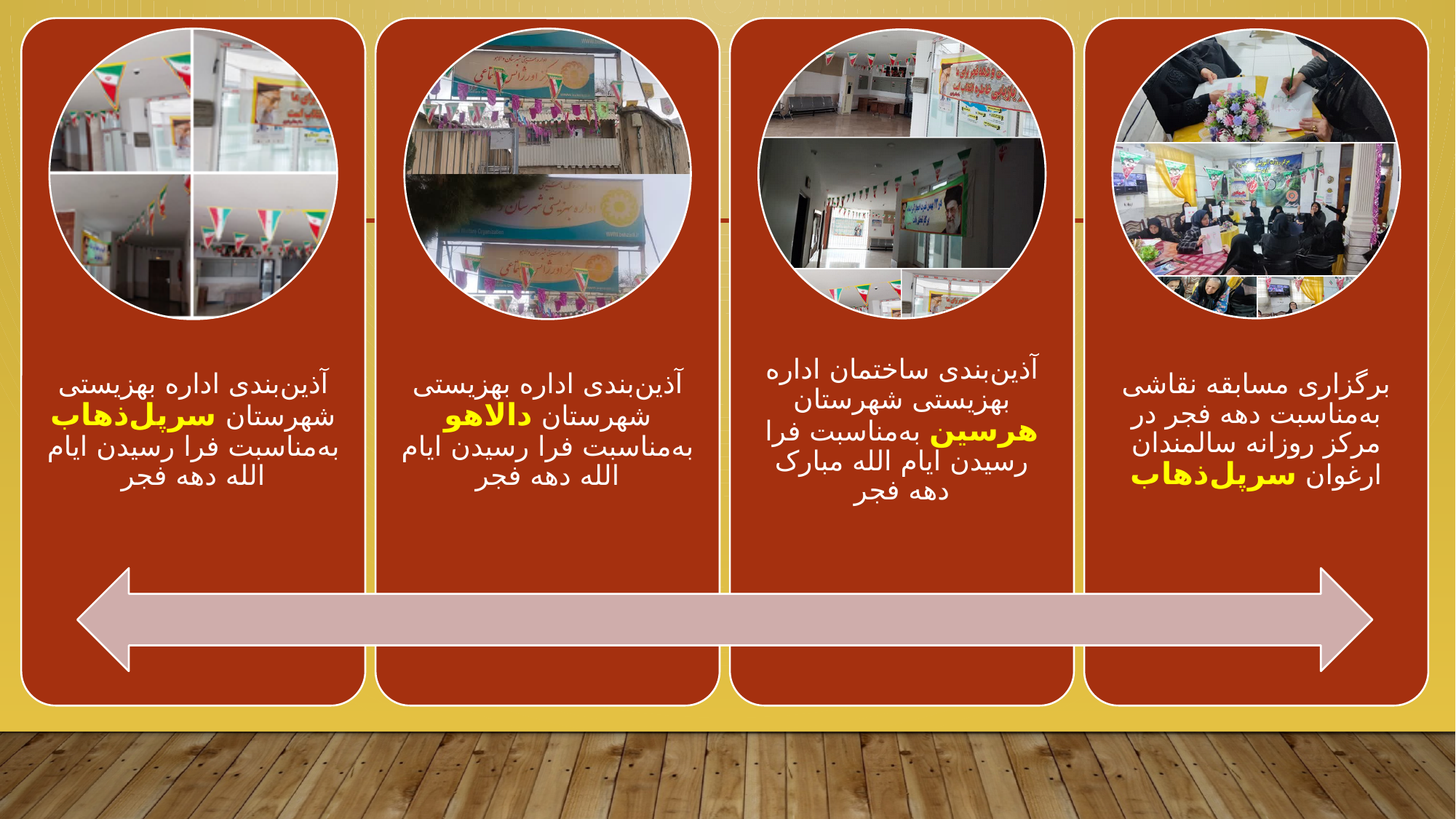

آذین‌بندی اداره بهزیستی شهرستان سرپل‌ذهاب به‌مناسبت فرا رسیدن ایام الله دهه فجر
آذین‌بندی اداره بهزیستی شهرستان دالاهو به‌مناسبت فرا رسیدن ایام الله دهه فجر
آذین‌بندی ساختمان اداره بهزیستی شهرستان هرسین به‌مناسبت فرا رسیدن ایام الله مبارک دهه فجر
برگزاری مسابقه نقاشی به‌مناسبت دهه فجر در مرکز روزانه سالمندان ارغوان سرپل‌ذهاب